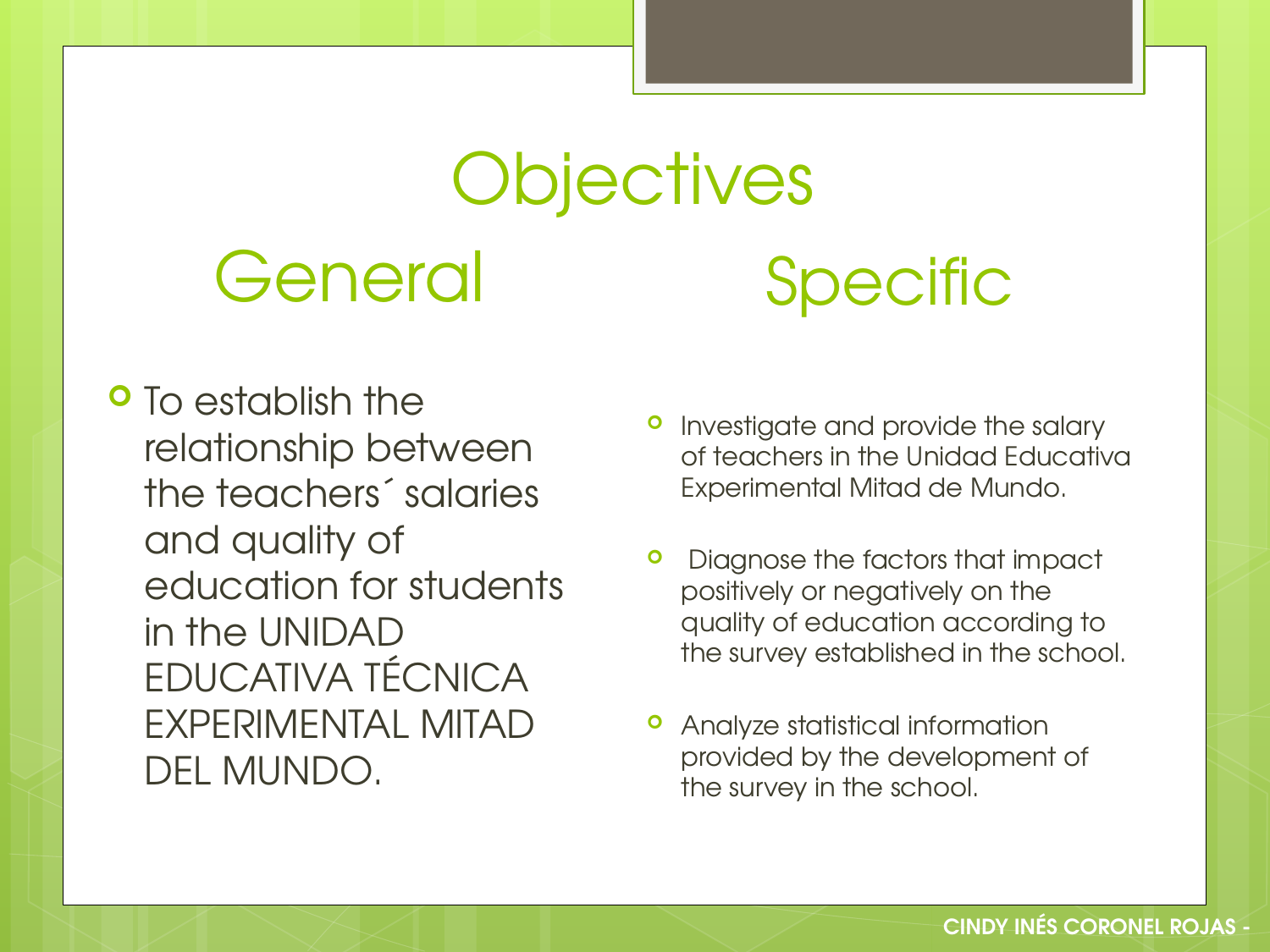

# Objectives
General

To establish the relationship between the teachers´ salaries and quality of education for students in the UNIDAD EDUCATIVA TÉCNICA EXPERIMENTAL MITAD DEL MUNDO.

Specific

Investigate and provide the salary of teachers in the Unidad Educativa Experimental Mitad de Mundo.

 Diagnose the factors that impact positively or negatively on the quality of education according to the survey established in the school.

Analyze statistical information provided by the development of the survey in the school.
CINDY INÉS CORONEL ROJAS -